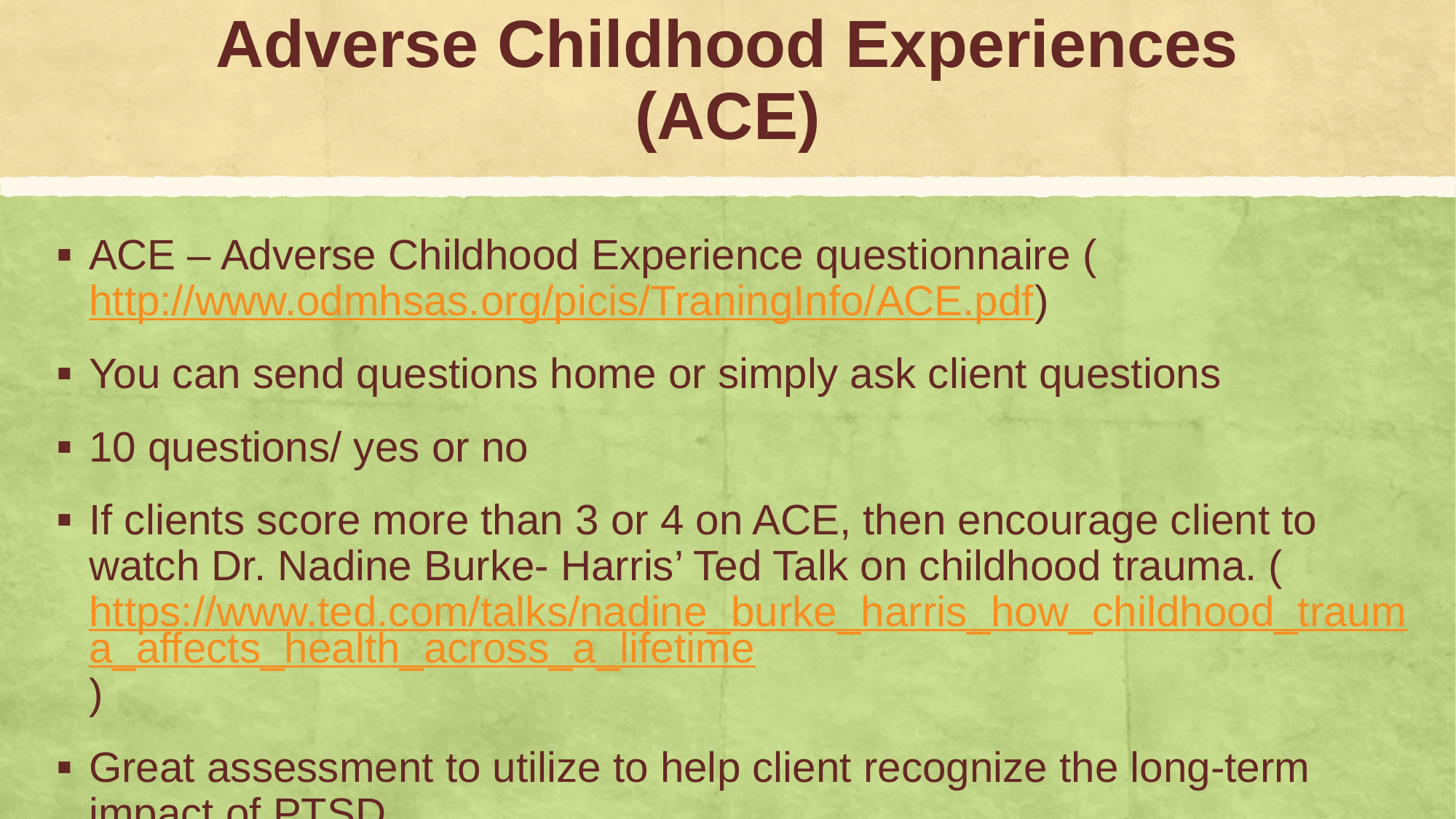

# Adverse Childhood Experiences (ACE)
ACE – Adverse Childhood Experience questionnaire (http://www.odmhsas.org/picis/TraningInfo/ACE.pdf)
You can send questions home or simply ask client questions
10 questions/ yes or no
If clients score more than 3 or 4 on ACE, then encourage client to watch Dr. Nadine Burke- Harris’ Ted Talk on childhood trauma. (https://www.ted.com/talks/nadine_burke_harris_how_childhood_trauma_affects_health_across_a_lifetime)
Great assessment to utilize to help client recognize the long-term impact of PTSD